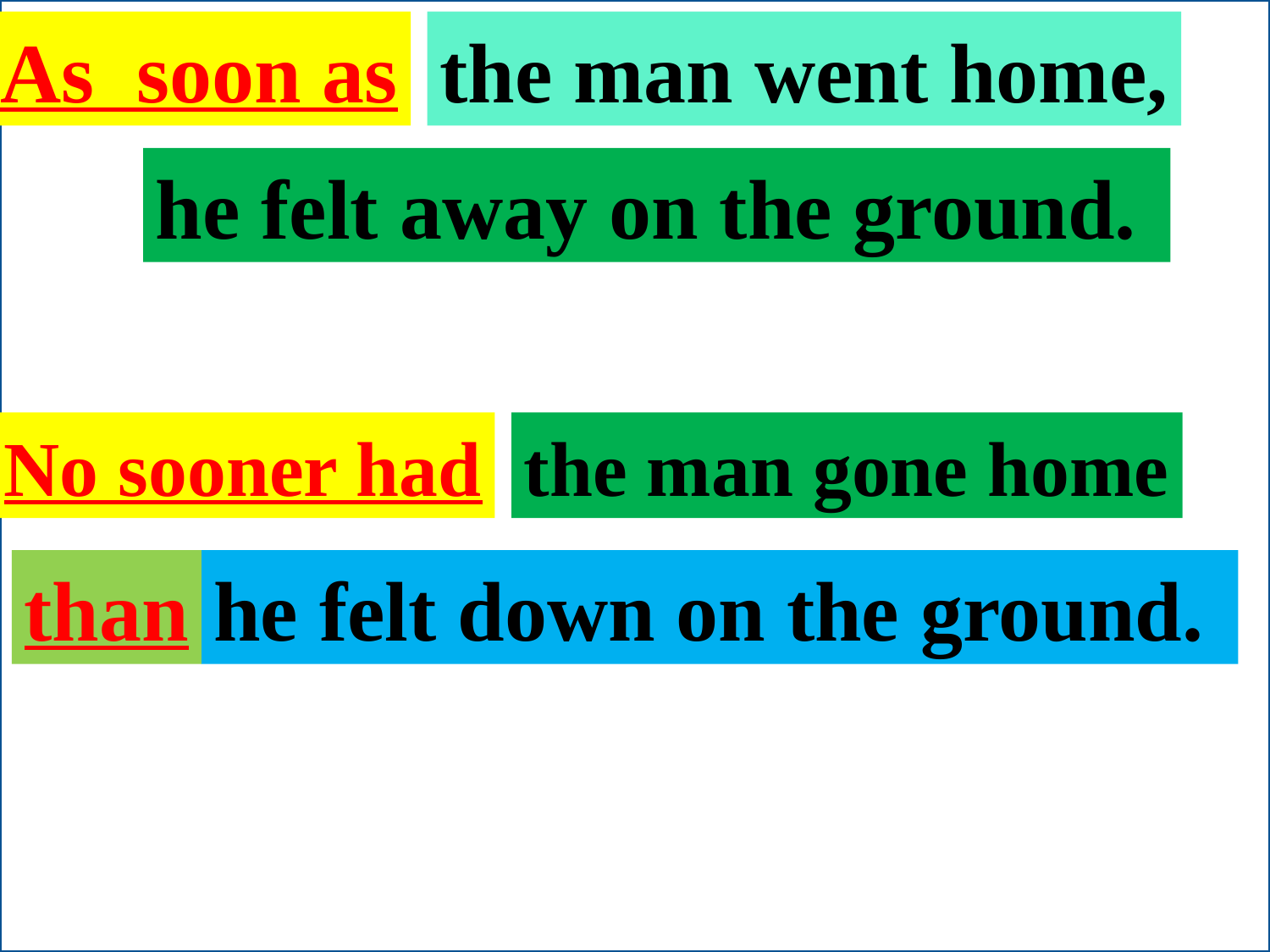

As  soon as
the man went home,
he felt away on the ground.
No sooner had
the man gone home
than
he felt down on the ground.